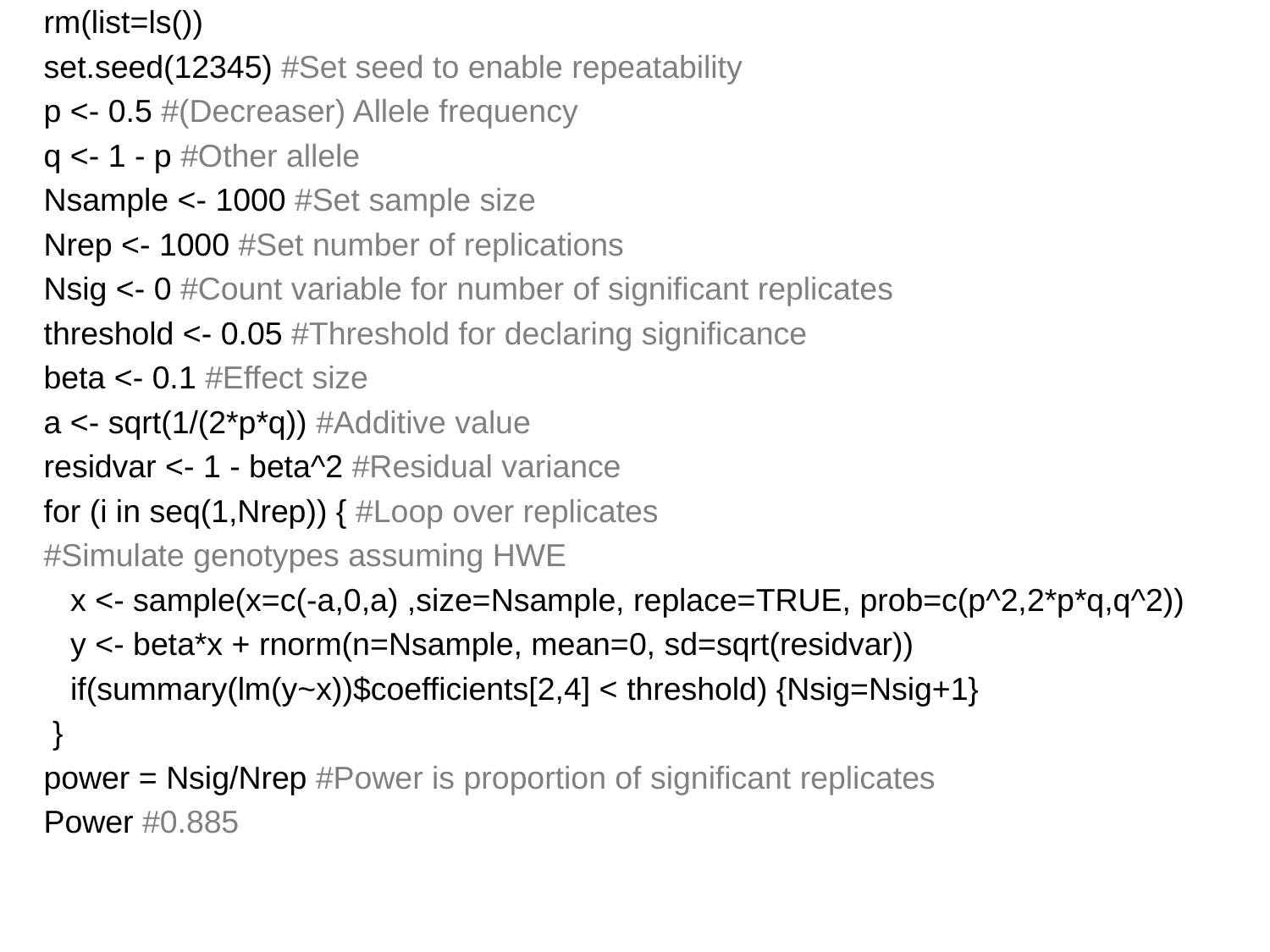

rm(list=ls())
set.seed(12345) #Set seed to enable repeatability
p <- 0.5 #(Decreaser) Allele frequency
q <- 1 - p #Other allele
Nsample <- 1000 #Set sample size
Nrep <- 1000 #Set number of replications
Nsig <- 0 #Count variable for number of significant replicates
threshold <- 0.05 #Threshold for declaring significance
beta <- 0.1 #Effect size
a <- sqrt(1/(2*p*q)) #Additive value
residvar <- 1 - beta^2 #Residual variance
for (i in seq(1,Nrep)) { #Loop over replicates
#Simulate genotypes assuming HWE
   x <- sample(x=c(-a,0,a) ,size=Nsample, replace=TRUE, prob=c(p^2,2*p*q,q^2))
   y <- beta*x + rnorm(n=Nsample, mean=0, sd=sqrt(residvar))
   if(summary(lm(y~x))$coefficients[2,4] < threshold) {Nsig=Nsig+1}
 }
power = Nsig/Nrep #Power is proportion of significant replicates
Power #0.885